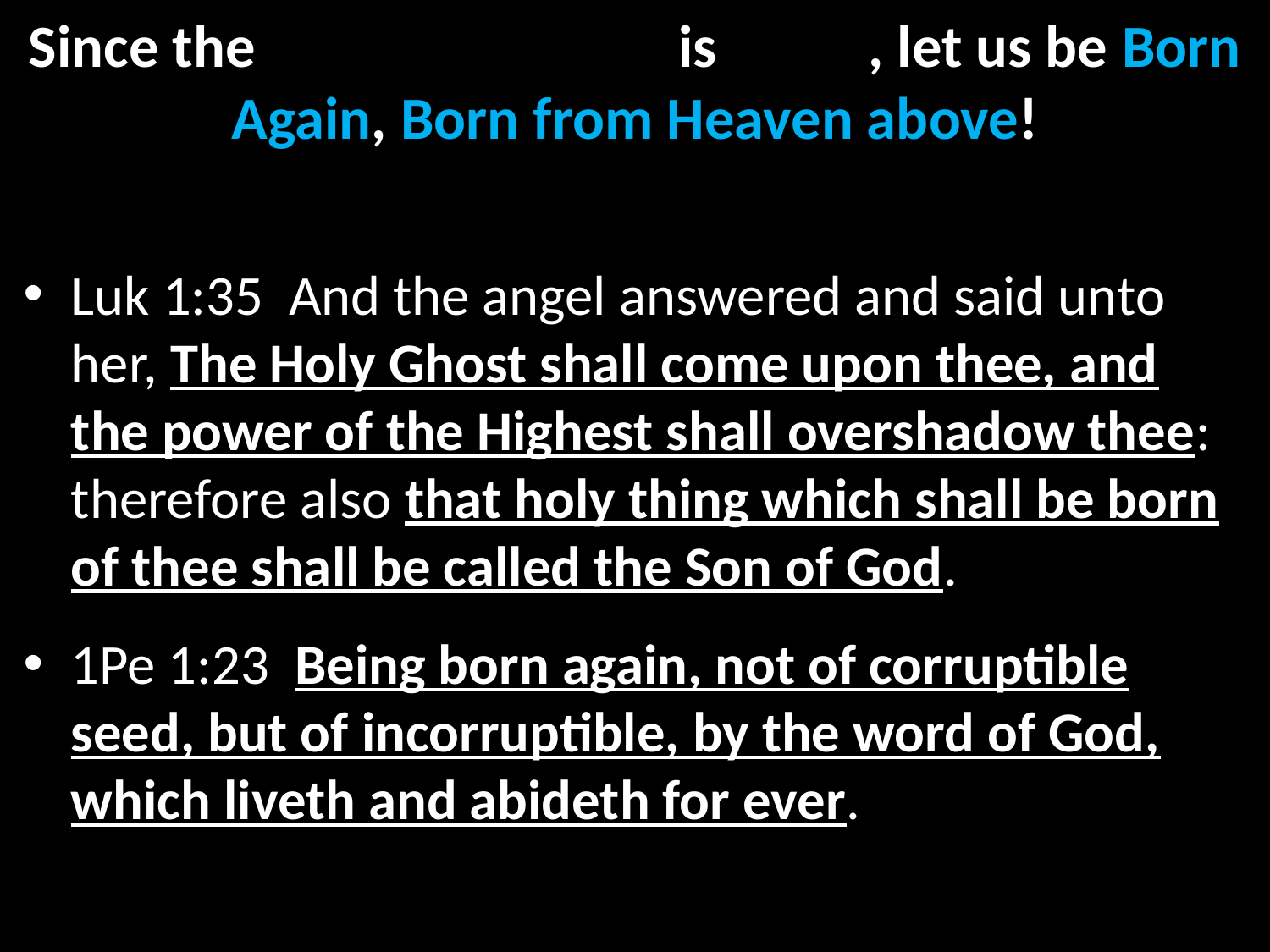

# Since the  Old Man of Sin  is  dead, let us be Born Again, Born from Heaven above!
Luk 1:35  And the angel answered and said unto her, The Holy Ghost shall come upon thee, and the power of the Highest shall overshadow thee: therefore also that holy thing which shall be born of thee shall be called the Son of God.

1Pe 1:23  Being born again, not of corruptible seed, but of incorruptible, by the word of God, which liveth and abideth for ever.